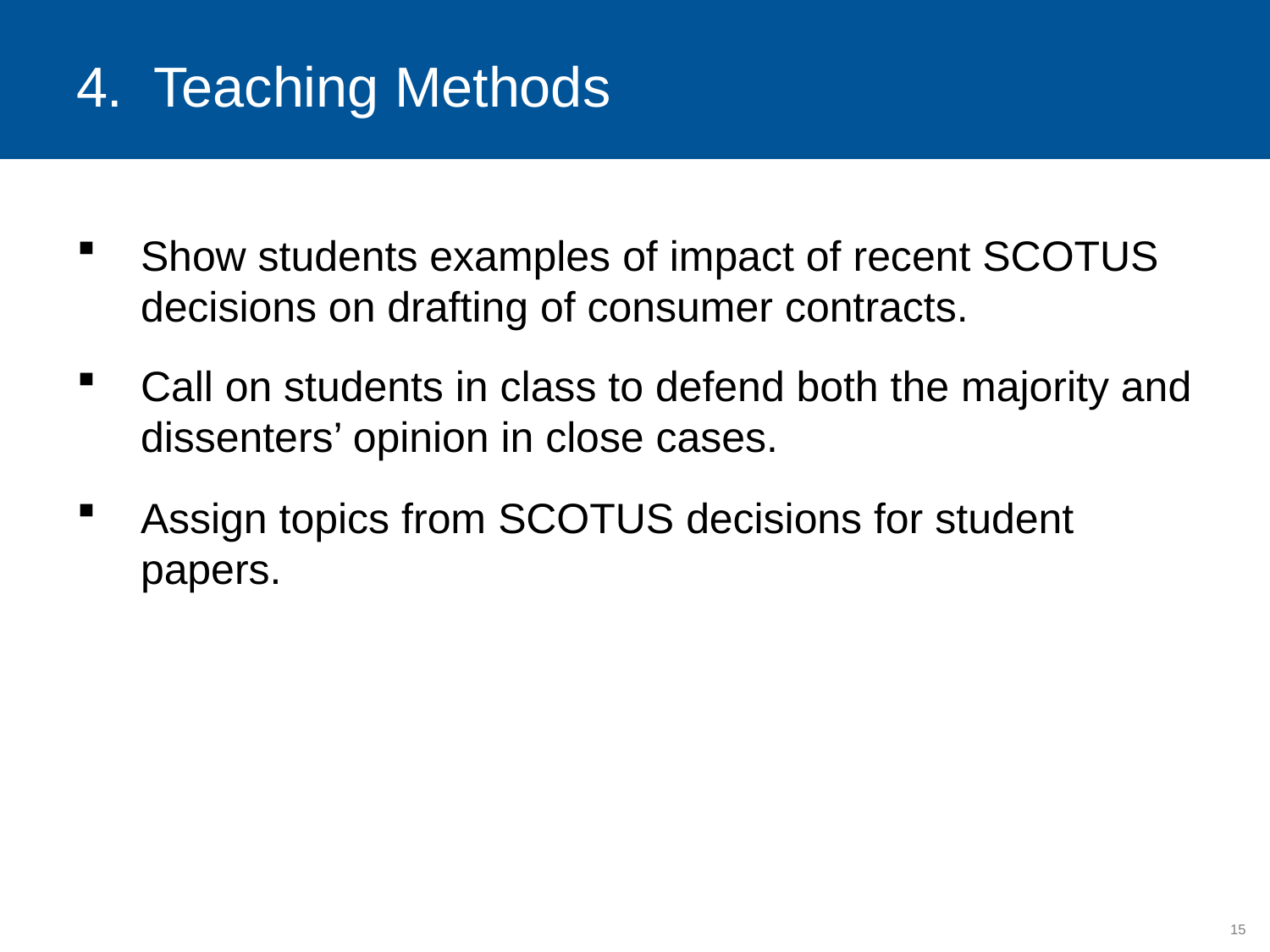

# 4.  Teaching Methods
Show students examples of impact of recent SCOTUS decisions on drafting of consumer contracts.
Call on students in class to defend both the majority and dissenters’ opinion in close cases.
Assign topics from SCOTUS decisions for student papers.

15